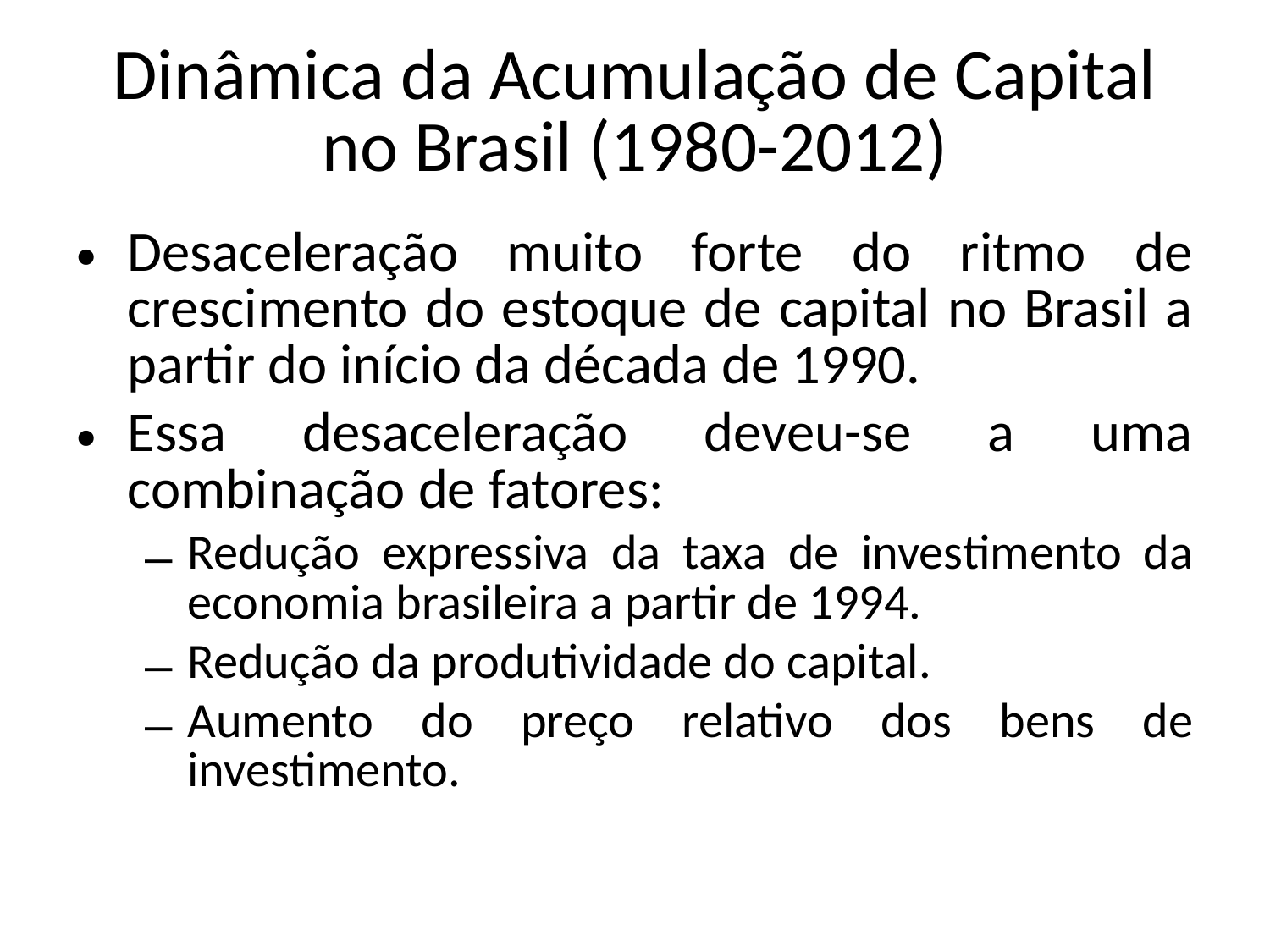

# Dinâmica da Acumulação de Capital no Brasil (1980-2012)
Desaceleração muito forte do ritmo de crescimento do estoque de capital no Brasil a partir do início da década de 1990.
Essa desaceleração deveu-se a uma combinação de fatores:
Redução expressiva da taxa de investimento da economia brasileira a partir de 1994.
Redução da produtividade do capital.
Aumento do preço relativo dos bens de investimento.